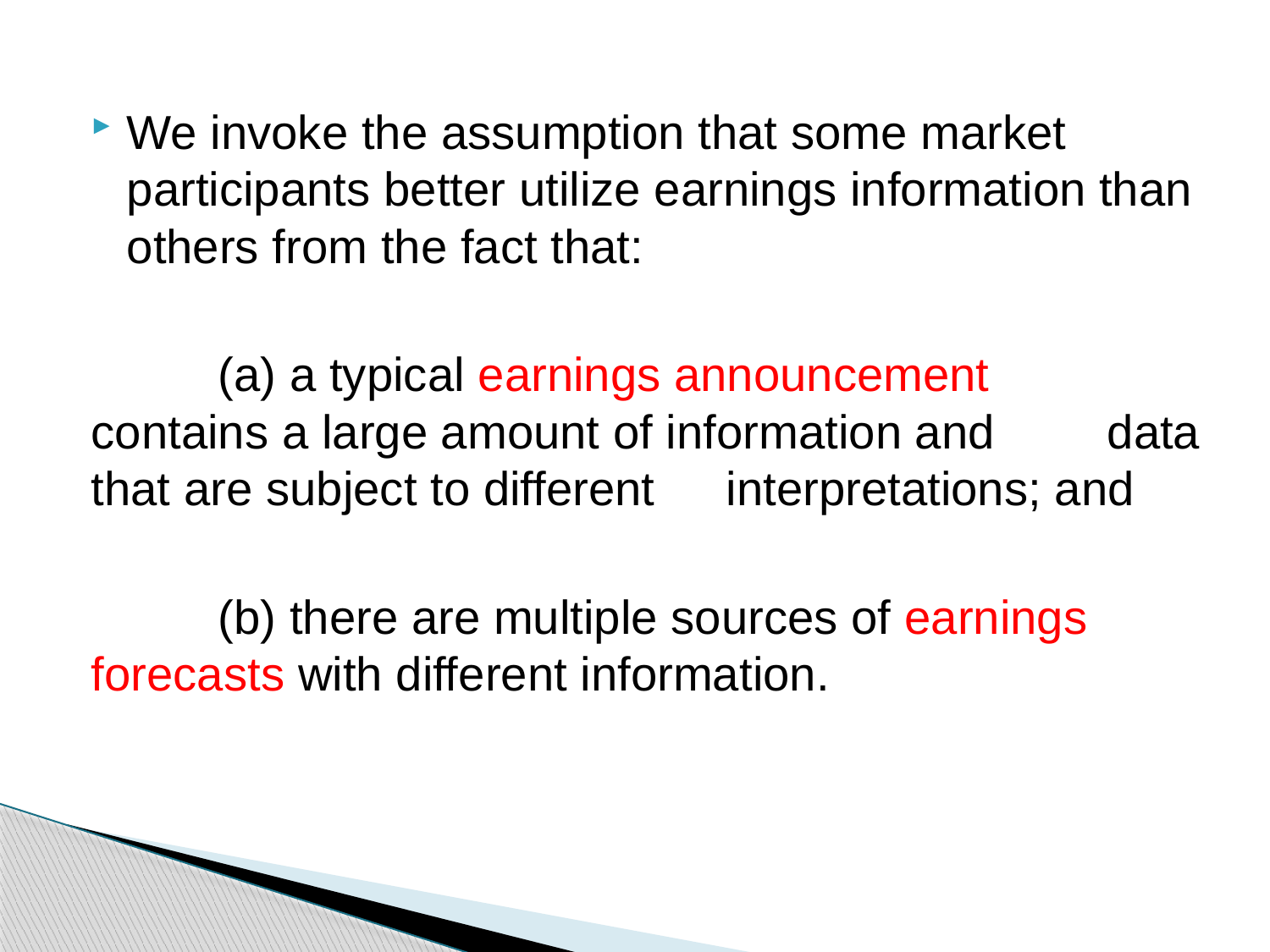

We invoke the assumption that some market participants better utilize earnings information than others from the fact that:

	(a) a typical earnings announcement 	contains a large amount of information and 	data that are subject to different 	interpretations; and

	(b) there are multiple sources of earnings 	forecasts with different information.